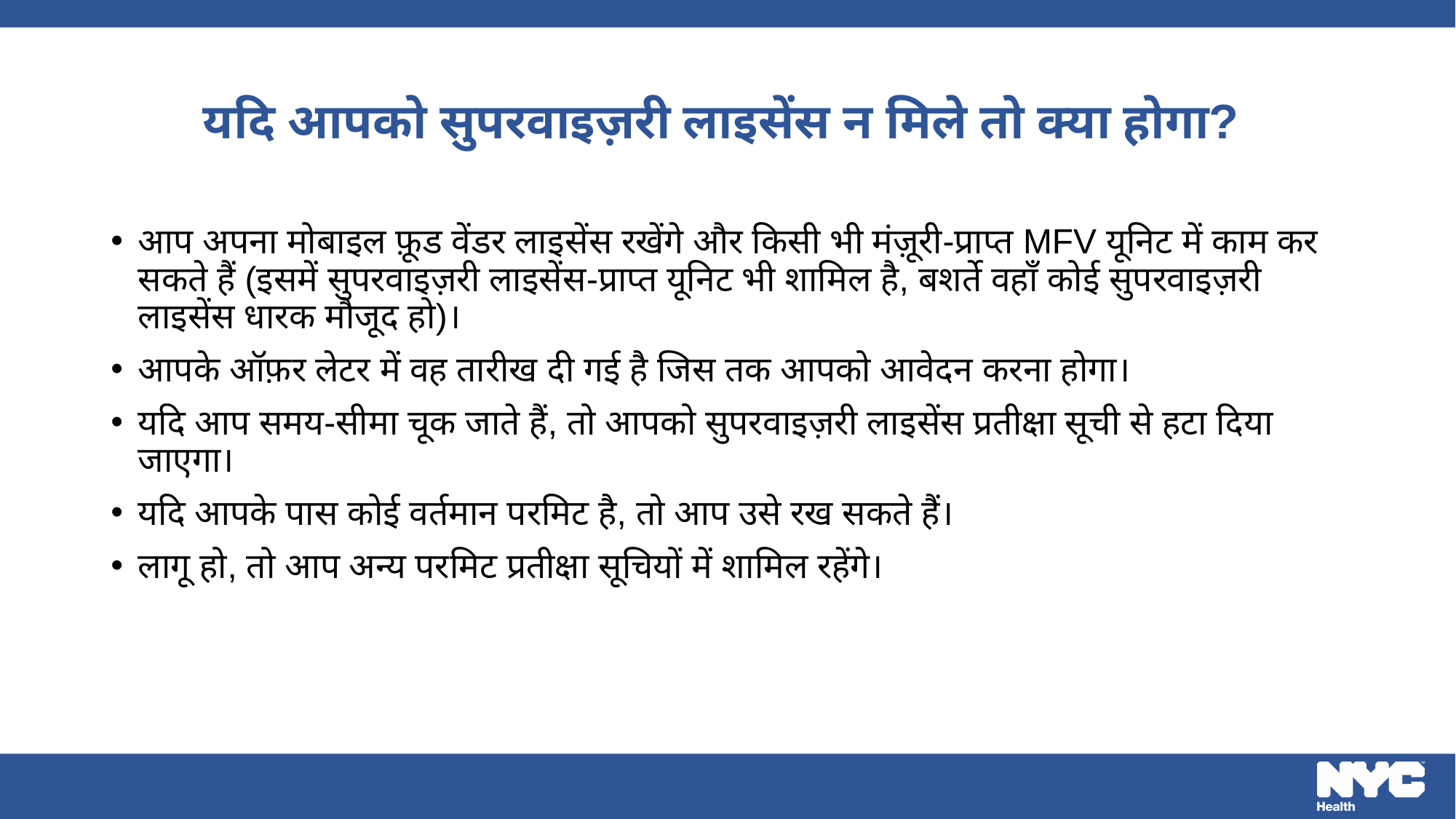

# यदि आपको सुपरवाइज़री लाइसेंस न मिले तो क्या होगा?
आप अपना मोबाइल फ़ूड वेंडर लाइसेंस रखेंगे और किसी भी मंज़ूरी-प्राप्त MFV यूनिट में काम कर सकते हैं (इसमें सुपरवाइज़री लाइसेंस-प्राप्त यूनिट भी शामिल है, बशर्ते वहाँ कोई सुपरवाइज़री लाइसेंस धारक मौजूद हो)।
आपके ऑफ़र लेटर में वह तारीख दी गई है जिस तक आपको आवेदन करना होगा।
यदि आप समय-सीमा चूक जाते हैं, तो आपको सुपरवाइज़री लाइसेंस प्रतीक्षा सूची से हटा दिया जाएगा।
यदि आपके पास कोई वर्तमान परमिट है, तो आप उसे रख सकते हैं।
लागू हो, तो आप अन्य परमिट प्रतीक्षा सूचियों में शामिल रहेंगे।